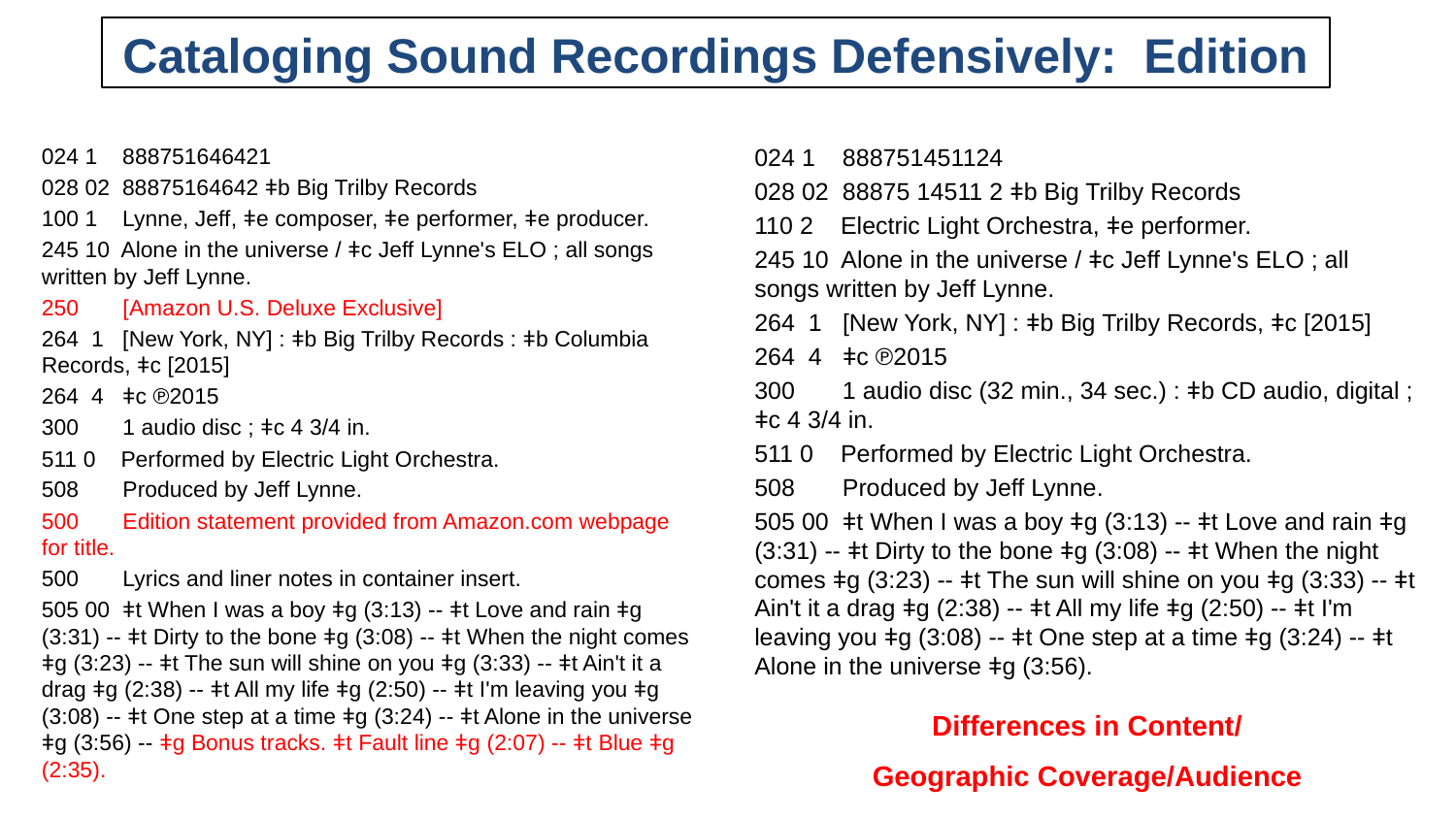

# Cataloging Sound Recordings Defensively:  Edition
024 1    888751646421
028 02  88875164642 ǂb Big Trilby Records
100 1    Lynne, Jeff, ǂe composer, ǂe performer, ǂe producer.
245 10  Alone in the universe / ǂc Jeff Lynne's ELO ; all songs written by Jeff Lynne.
250       [Amazon U.S. Deluxe Exclusive]
264  1   [New York, NY] : ǂb Big Trilby Records : ǂb Columbia Records, ǂc [2015]
264  4   ǂc ℗2015
300       1 audio disc ; ǂc 4 3/4 in.
511 0    Performed by Electric Light Orchestra.
508       Produced by Jeff Lynne.
500       Edition statement provided from Amazon.com webpage for title.
500       Lyrics and liner notes in container insert.
505 00  ǂt When I was a boy ǂg (3:13) -- ǂt Love and rain ǂg (3:31) -- ǂt Dirty to the bone ǂg (3:08) -- ǂt When the night comes ǂg (3:23) -- ǂt The sun will shine on you ǂg (3:33) -- ǂt Ain't it a drag ǂg (2:38) -- ǂt All my life ǂg (2:50) -- ǂt I'm leaving you ǂg (3:08) -- ǂt One step at a time ǂg (3:24) -- ǂt Alone in the universe ǂg (3:56) -- ǂg Bonus tracks. ǂt Fault line ǂg (2:07) -- ǂt Blue ǂg (2:35).
024 1    888751451124
028 02  88875 14511 2 ǂb Big Trilby Records
110 2    Electric Light Orchestra, ǂe performer.
245 10  Alone in the universe / ǂc Jeff Lynne's ELO ; all songs written by Jeff Lynne.
264  1   [New York, NY] : ǂb Big Trilby Records, ǂc [2015]
264  4   ǂc ℗2015
300       1 audio disc (32 min., 34 sec.) : ǂb CD audio, digital ; ǂc 4 3/4 in.
511 0    Performed by Electric Light Orchestra.
508       Produced by Jeff Lynne.
505 00  ǂt When I was a boy ǂg (3:13) -- ǂt Love and rain ǂg (3:31) -- ǂt Dirty to the bone ǂg (3:08) -- ǂt When the night comes ǂg (3:23) -- ǂt The sun will shine on you ǂg (3:33) -- ǂt Ain't it a drag ǂg (2:38) -- ǂt All my life ǂg (2:50) -- ǂt I'm leaving you ǂg (3:08) -- ǂt One step at a time ǂg (3:24) -- ǂt Alone in the universe ǂg (3:56).
Differences in Content/
Geographic Coverage/Audience